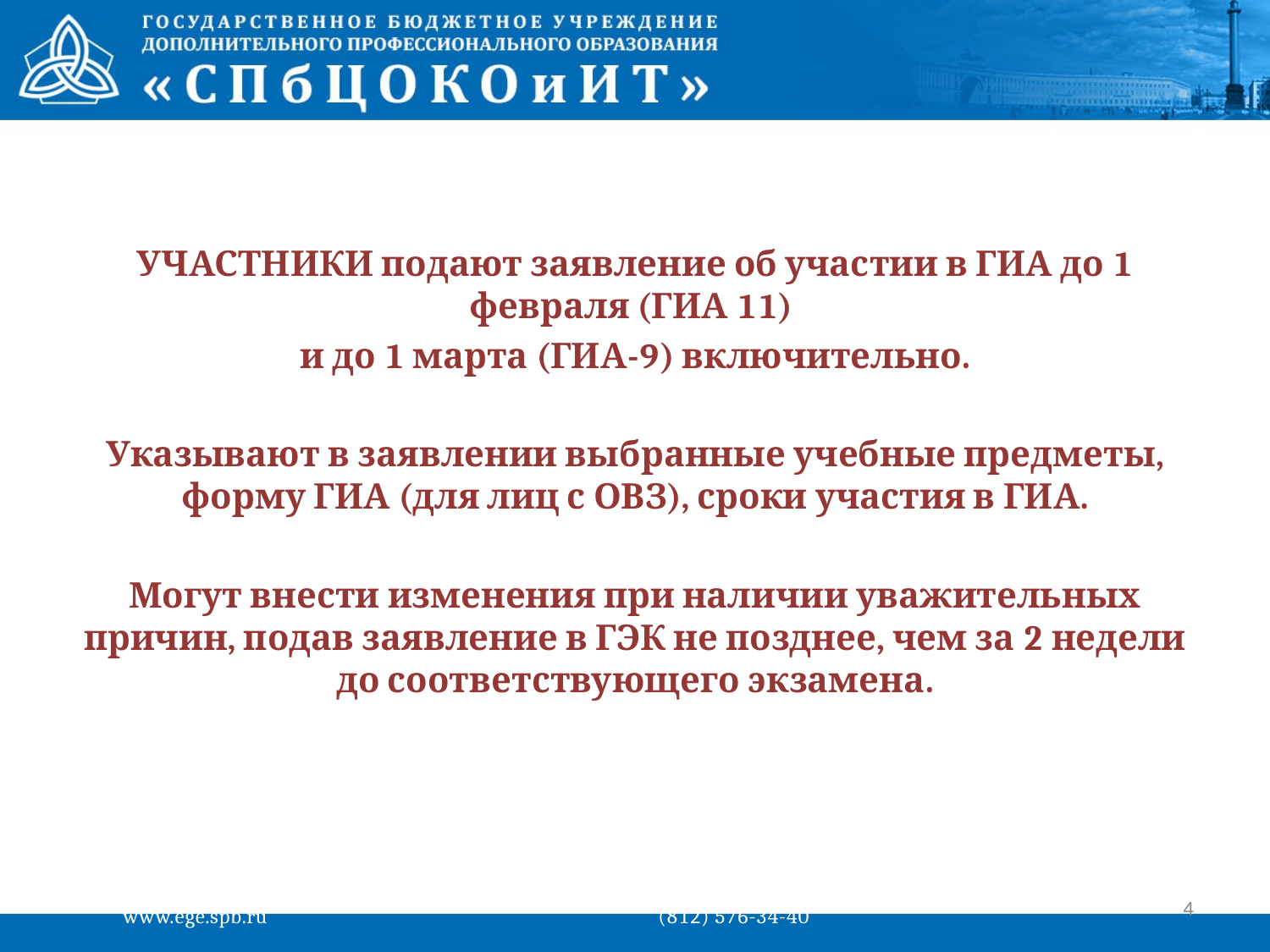

УЧАСТНИКИ подают заявление об участии в ГИА до 1 февраля (ГИА 11)
и до 1 марта (ГИА-9) включительно.

Указывают в заявлении выбранные учебные предметы, форму ГИА (для лиц с ОВЗ), сроки участия в ГИА.

Могут внести изменения при наличии уважительных причин, подав заявление в ГЭК не позднее, чем за 2 недели до соответствующего экзамена.
4
www.ege.spb.ru			      (812) 576-34-40